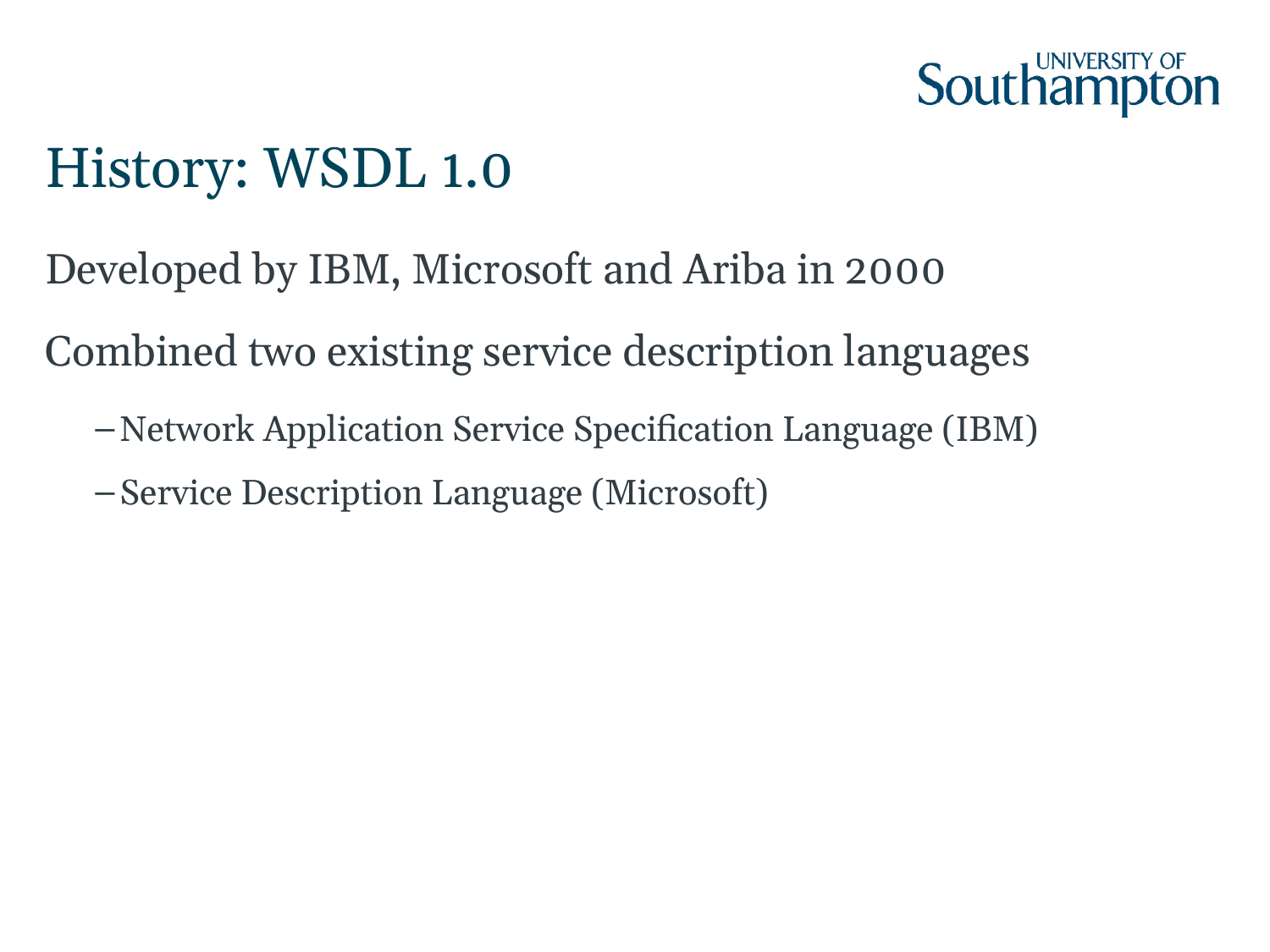

# History: WSDL 1.0
Developed by IBM, Microsoft and Ariba in 2000
Combined two existing service description languages
Network Application Service Specification Language (IBM)
Service Description Language (Microsoft)